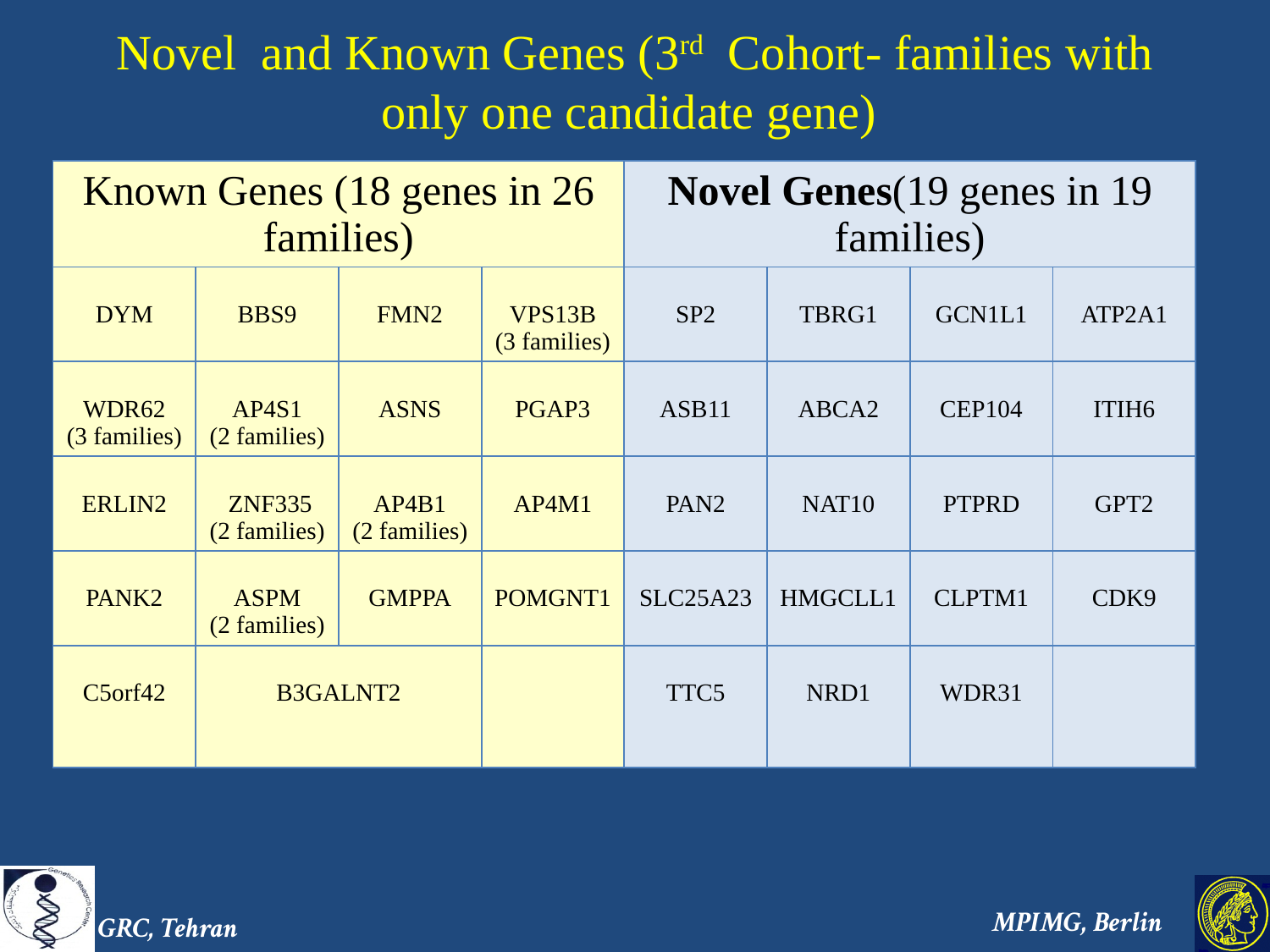

# Novel  and Known Genes (3rd  Cohort- families with only one candidate gene)
| Known Genes (18 genes in 26 families) |  |  |  | Novel Genes(19 genes in 19 families) |  |  |  |
| --- | --- | --- | --- | --- | --- | --- | --- |
| DYM | BBS9 | FMN2 | VPS13B (3 families) | SP2 | TBRG1 | GCN1L1 | ATP2A1 |
| WDR62 (3 families) | AP4S1 (2 families) | ASNS | PGAP3 | ASB11 | ABCA2 | CEP104 | ITIH6 |
| ERLIN2 | ZNF335 (2 families) | AP4B1 (2 families) | AP4M1 | PAN2 | NAT10 | PTPRD | GPT2 |
| PANK2 | ASPM (2 families) | GMPPA | POMGNT1 | SLC25A23 | HMGCLL1 | CLPTM1 | CDK9 |
| C5orf42 | B3GALNT2 |  |  | TTC5 | NRD1 | WDR31 |  |